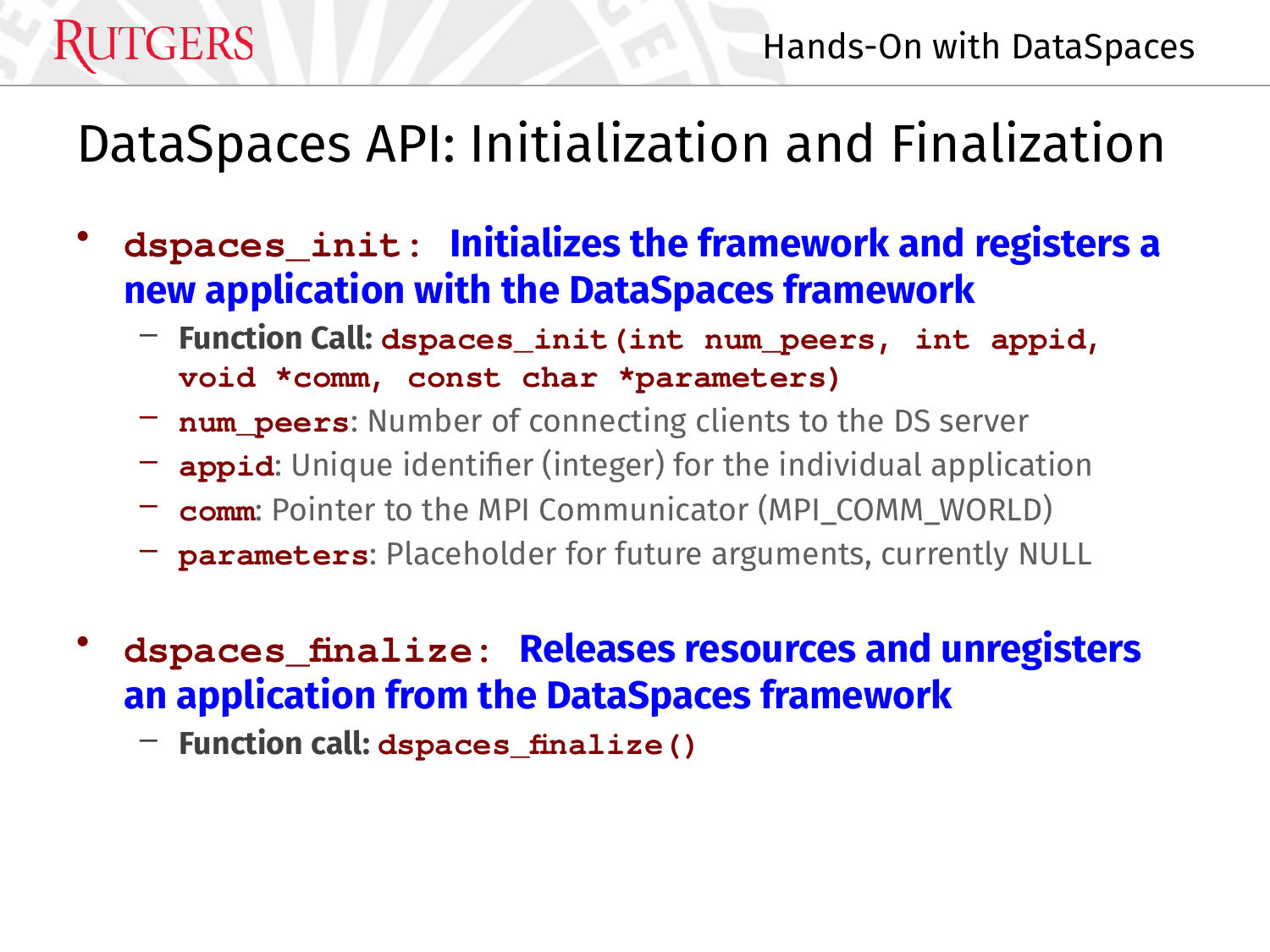

# DataSpaces API: Initialization and Finalization
dspaces_init: Initializes the framework and registers a new application with the DataSpaces framework
Function Call: dspaces_init(int num_peers, int appid, void *comm, const char *parameters)
num_peers: Number of connecting clients to the DS server
appid: Unique identifier (integer) for the individual application
comm: Pointer to the MPI Communicator (MPI_COMM_WORLD)
parameters: Placeholder for future arguments, currently NULL

dspaces_finalize: Releases resources and unregisters an application from the DataSpaces framework
Function call: dspaces_finalize()